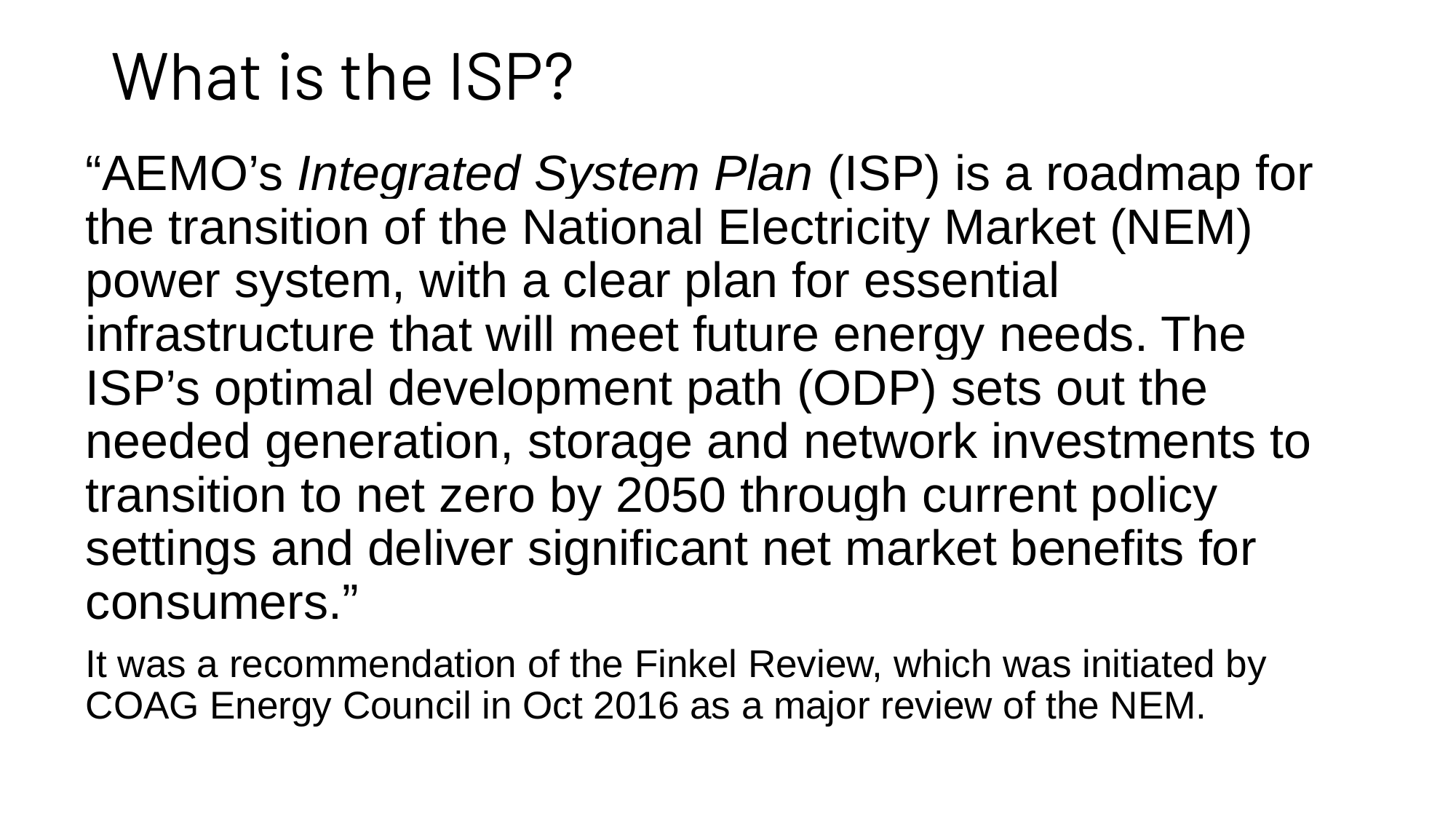

# What is the ISP?
“AEMO’s Integrated System Plan (ISP) is a roadmap for the transition of the National Electricity Market (NEM) power system, with a clear plan for essential infrastructure that will meet future energy needs. The ISP’s optimal development path (ODP) sets out the needed generation, storage and network investments to transition to net zero by 2050 through current policy settings and deliver significant net market benefits for consumers.”
It was a recommendation of the Finkel Review, which was initiated by COAG Energy Council in Oct 2016 as a major review of the NEM.